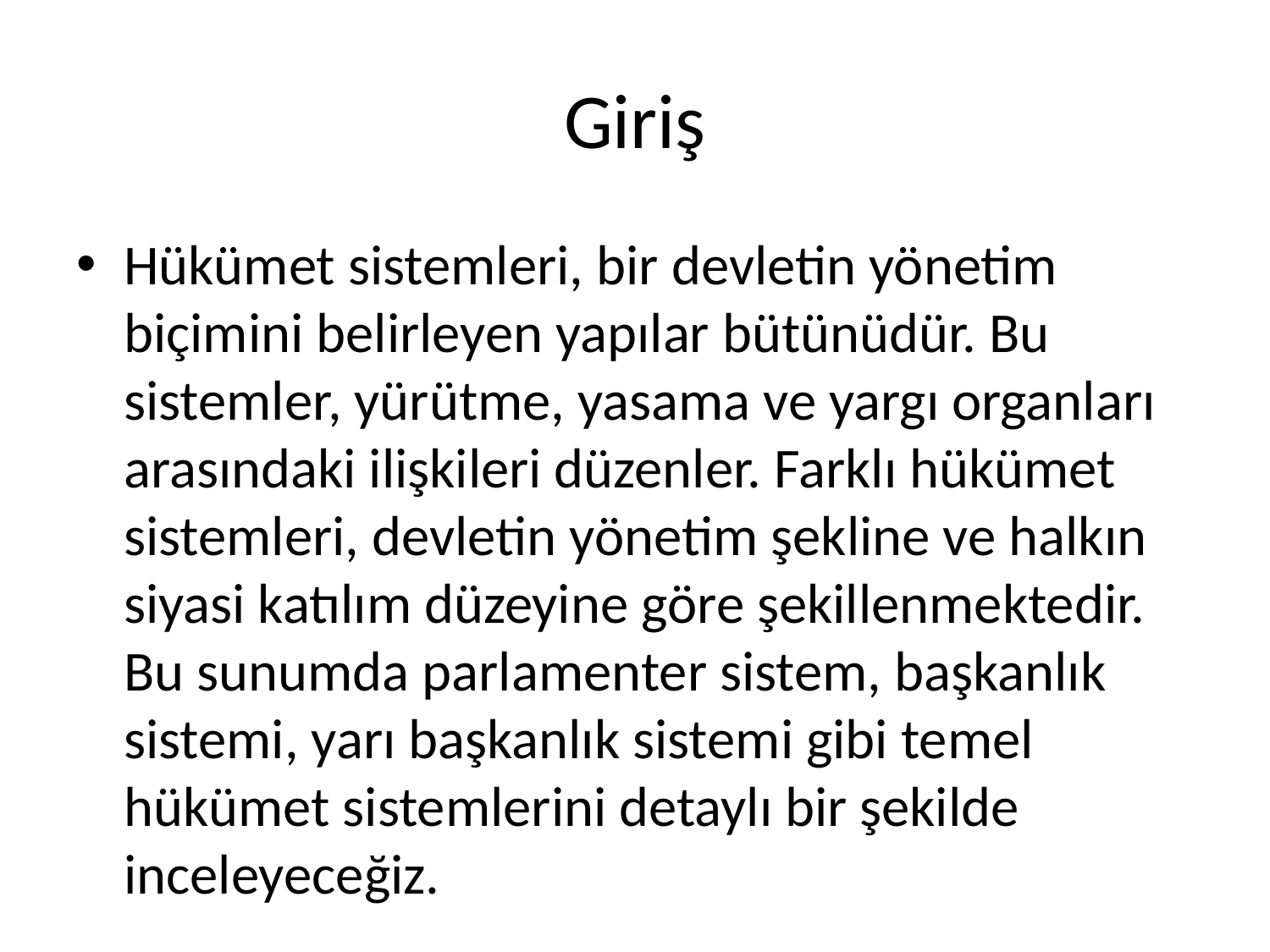

# Giriş
Hükümet sistemleri, bir devletin yönetim biçimini belirleyen yapılar bütünüdür. Bu sistemler, yürütme, yasama ve yargı organları arasındaki ilişkileri düzenler. Farklı hükümet sistemleri, devletin yönetim şekline ve halkın siyasi katılım düzeyine göre şekillenmektedir. Bu sunumda parlamenter sistem, başkanlık sistemi, yarı başkanlık sistemi gibi temel hükümet sistemlerini detaylı bir şekilde inceleyeceğiz.